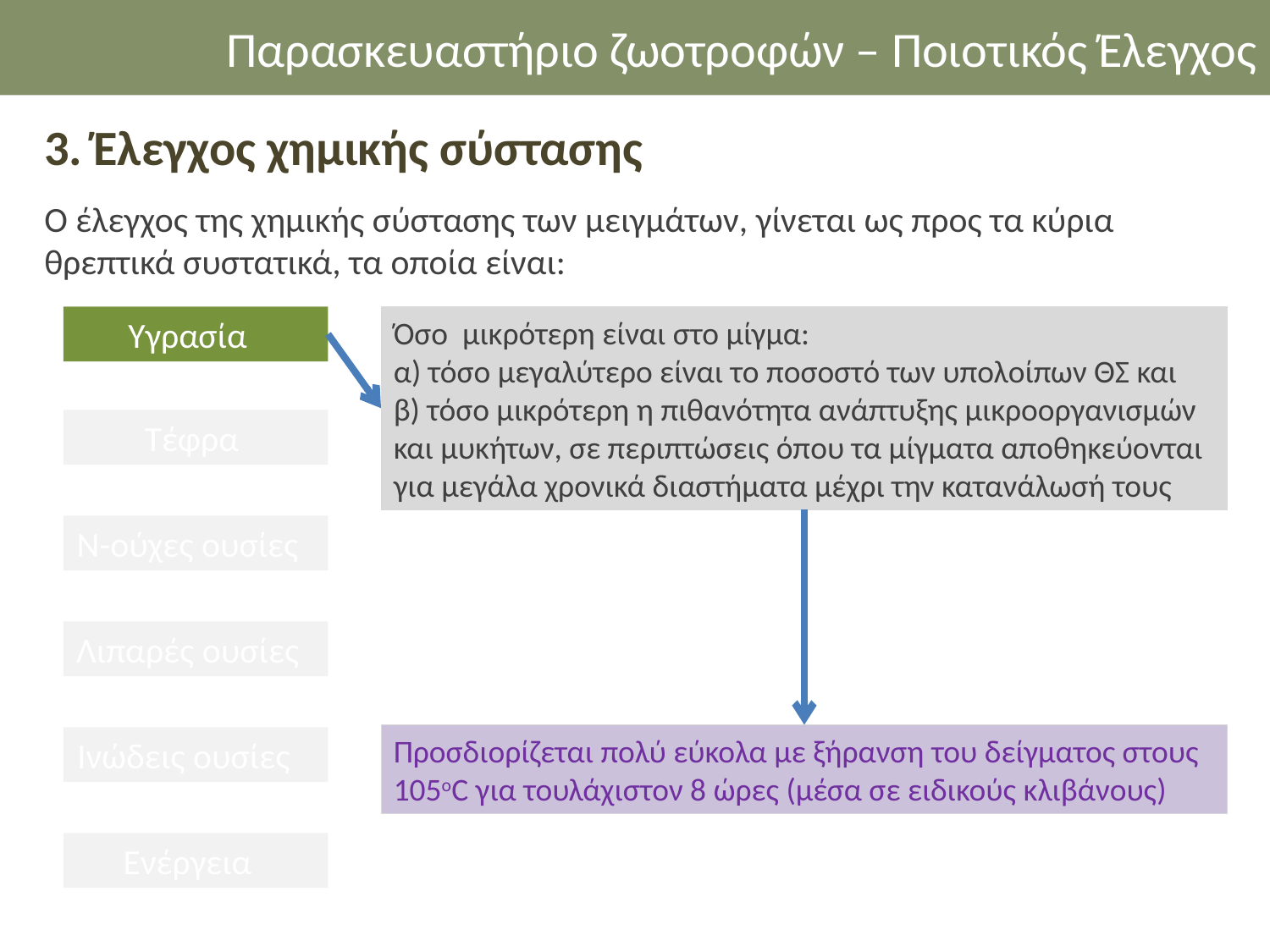

Παρασκευαστήριο ζωοτροφών – Ποιοτικός Έλεγχος
3. Έλεγχος χημικής σύστασης

Ο έλεγχος της χημικής σύστασης των μειγμάτων, γίνεται ως προς τα κύρια θρεπτικά συστατικά, τα οποία είναι:
Υγρασία
Όσο  μικρότερη είναι στο μίγμα:
α) τόσο μεγαλύτερο είναι το ποσοστό των υπολοίπων ΘΣ και
β) τόσο μικρότερη η πιθανότητα ανάπτυξης μικροοργανισμών και μυκήτων, σε περιπτώσεις όπου τα μίγματα αποθηκεύονται για μεγάλα χρονικά διαστήματα μέχρι την κατανάλωσή τους
Τέφρα
Ν-ούχες ουσίες
Λιπαρές ουσίες
Προσδιορίζεται πολύ εύκολα με ξήρανση του δείγματος στους 105οC για τουλάχιστον 8 ώρες (μέσα σε ειδικούς κλιβάνους)
Ινώδεις ουσίες
Ενέργεια